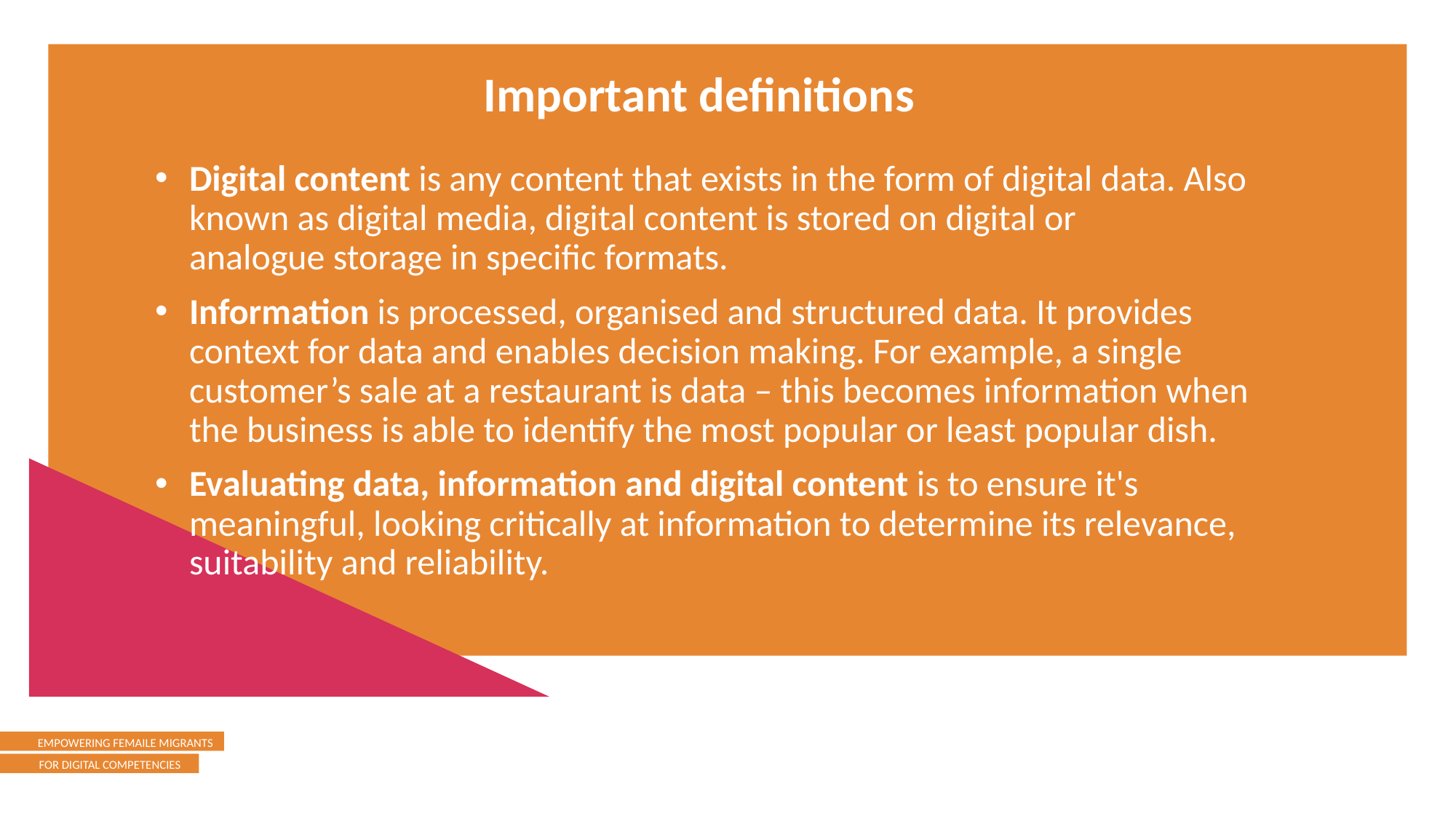

Important definitions
Digital content is any content that exists in the form of digital data. Also known as digital media, digital content is stored on digital or analogue storage in specific formats.
Information is processed, organised and structured data. It provides context for data and enables decision making. For example, a single customer’s sale at a restaurant is data – this becomes information when the business is able to identify the most popular or least popular dish.
Evaluating data, information and digital content is to ensure it's meaningful, looking critically at information to determine its relevance, suitability and reliability.